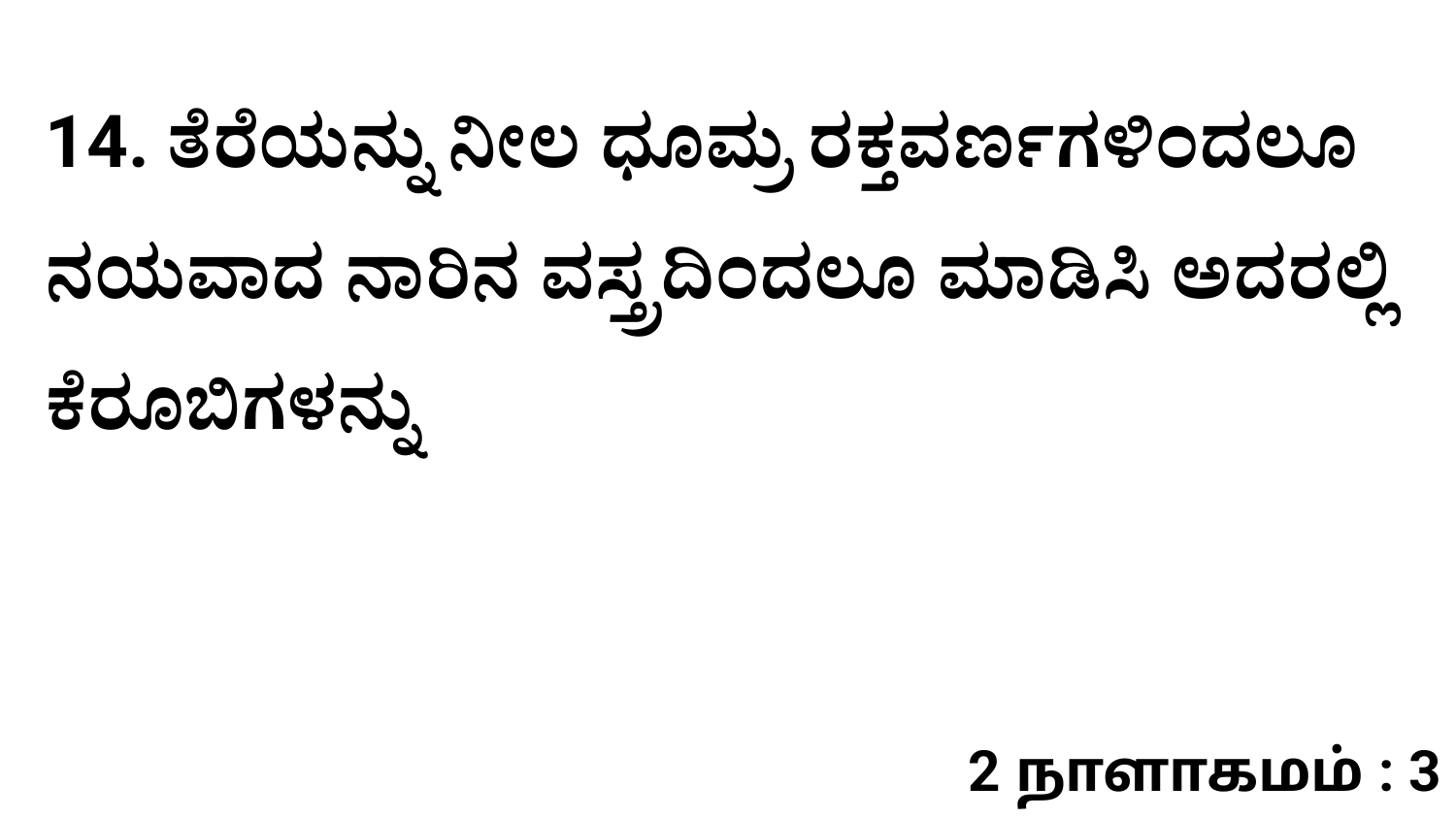

14. ತೆರೆಯನ್ನು ನೀಲ ಧೂಮ್ರ ರಕ್ತವರ್ಣಗಳಿಂದಲೂ ನಯವಾದ ನಾರಿನ ವಸ್ತ್ರದಿಂದಲೂ ಮಾಡಿಸಿ ಅದರಲ್ಲಿ ಕೆರೂಬಿಗಳನ್ನು
2 நாளாகமம் : 3